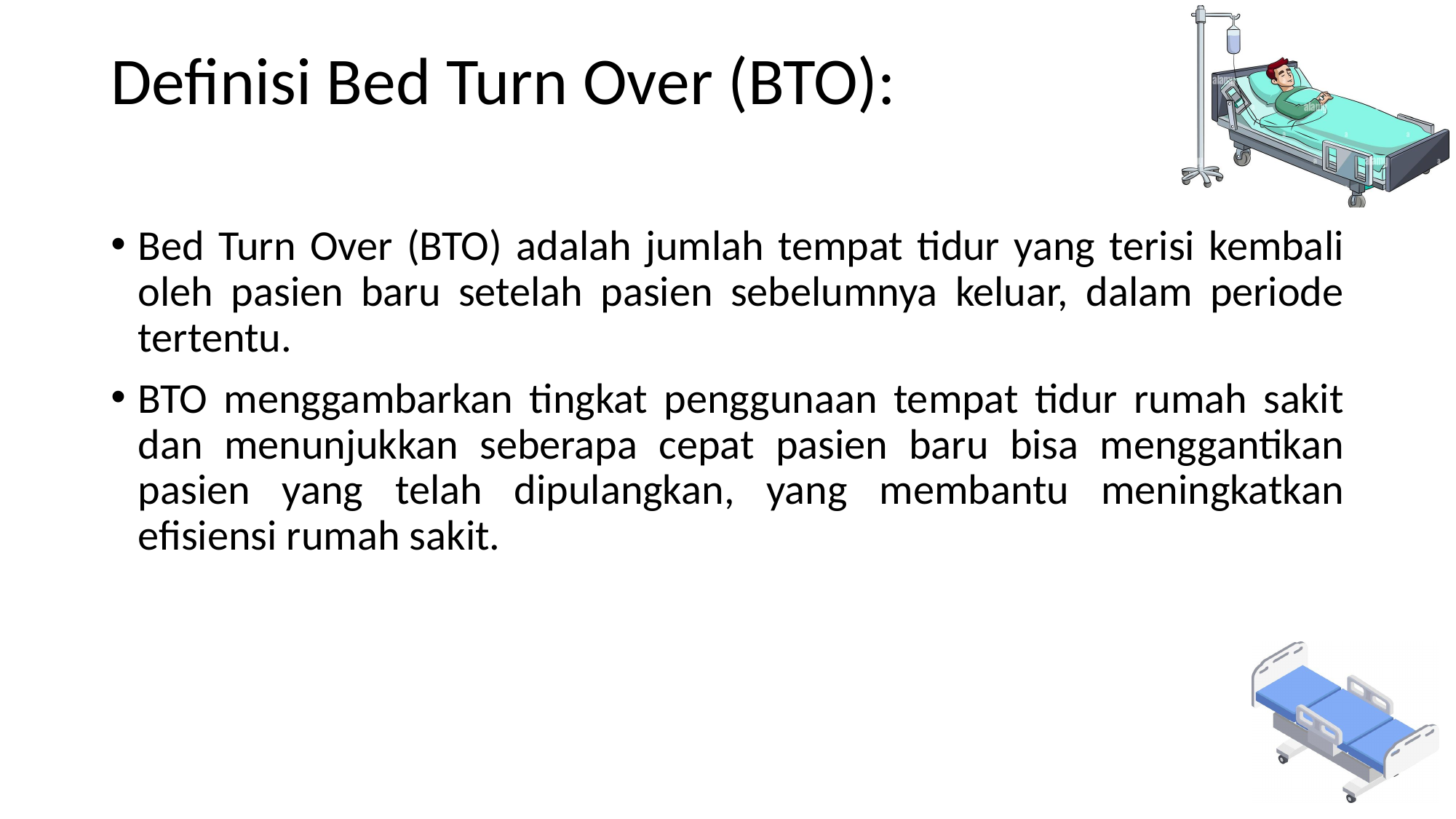

# Definisi Bed Turn Over (BTO):
Bed Turn Over (BTO) adalah jumlah tempat tidur yang terisi kembali oleh pasien baru setelah pasien sebelumnya keluar, dalam periode tertentu.
BTO menggambarkan tingkat penggunaan tempat tidur rumah sakit dan menunjukkan seberapa cepat pasien baru bisa menggantikan pasien yang telah dipulangkan, yang membantu meningkatkan efisiensi rumah sakit.